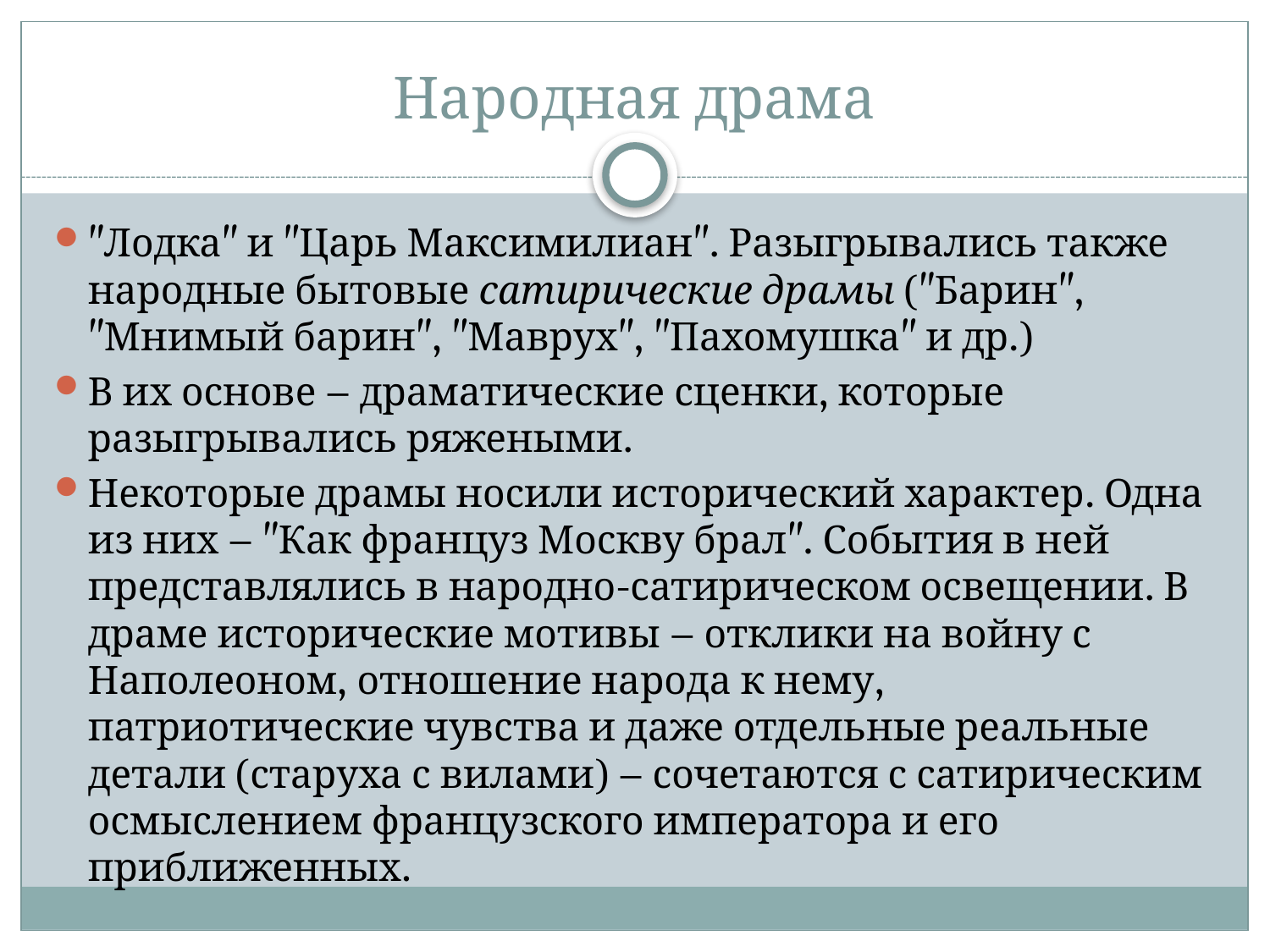

# Народная драма
"Лодка" и "Царь Максимилиан". Разыгрывались также народные бытовые сатирические драмы ("Барин", "Мнимый барин", "Маврух", "Пахомушка" и др.)
В их основе – драматические сценки, которые разыгрывались ряжеными.
Некоторые драмы носили исторический характер. Одна из них – "Как француз Москву брал". События в ней представлялись в народно-сатирическом освещении. В драме исторические мотивы – отклики на войну с Наполеоном, отношение народа к нему, патриотические чувства и даже отдельные реальные детали (старуха с вилами) – сочетаются с сатирическим осмыслением французского императора и его приближенных.